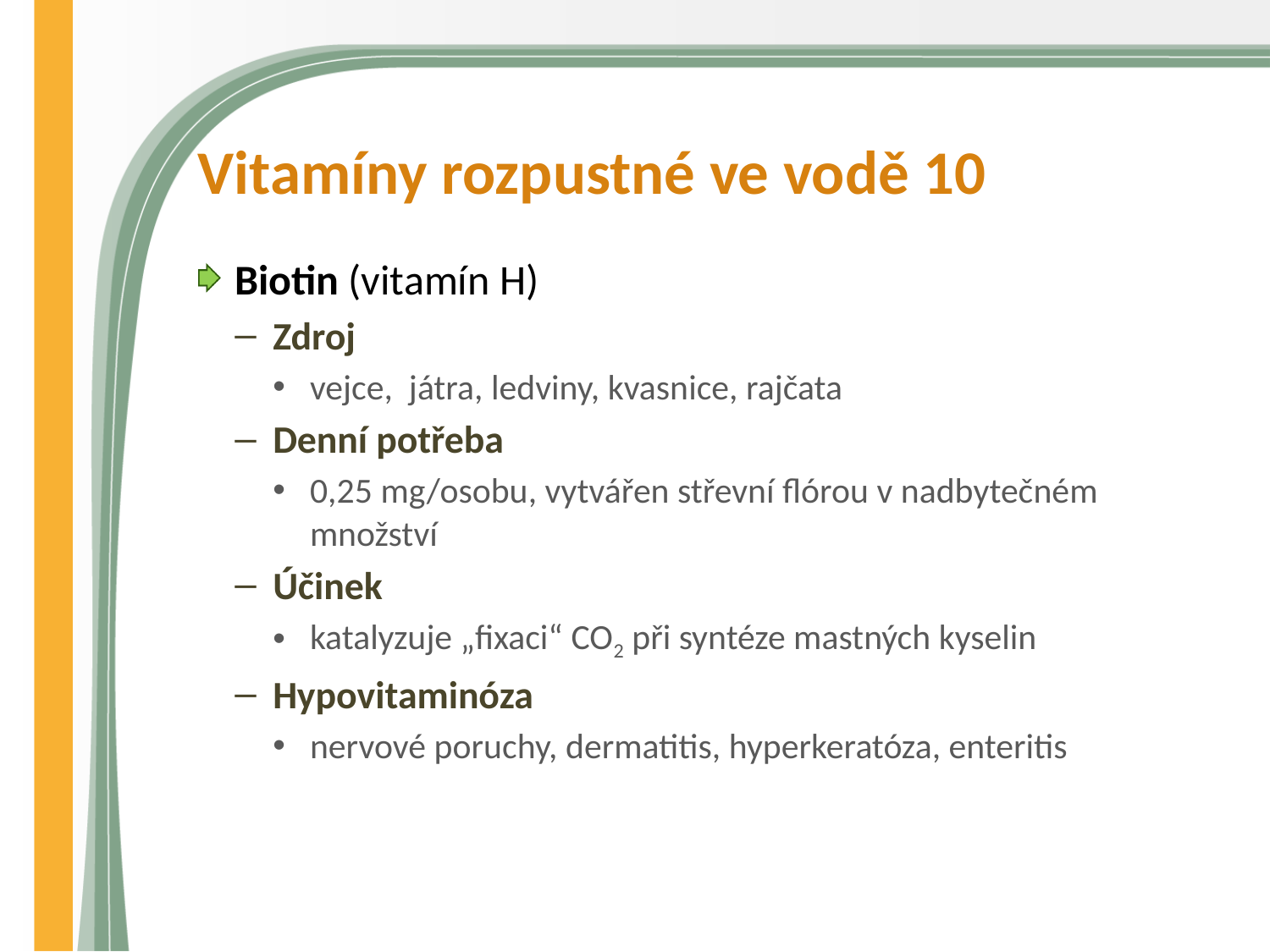

# Vitamíny rozpustné ve vodě 10
Biotin (vitamín H)
Zdroj
vejce,  játra, ledviny, kvasnice, rajčata
Denní potřeba
0,25 mg/osobu, vytvářen střevní flórou v nadbytečném množství
Účinek
katalyzuje „fixaci“ CO2 při syntéze mastných kyselin
Hypovitaminóza
nervové poruchy, dermatitis, hyperkeratóza, enteritis